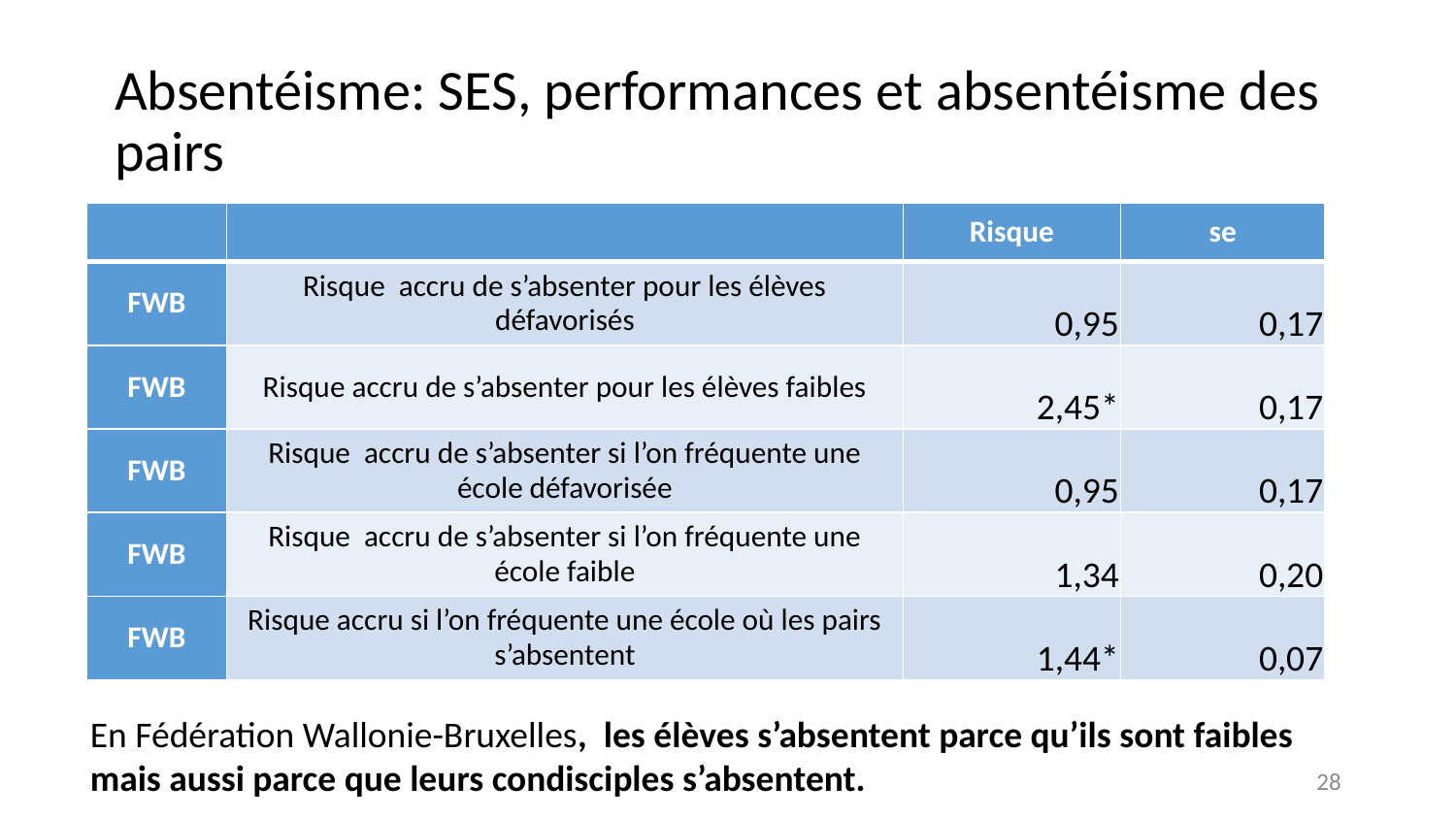

# Absentéisme: SES, performances et absentéisme des pairs
|  |  | Risque | se |
| --- | --- | --- | --- |
| FWB | Risque accru de s’absenter pour les élèves défavorisés | 0,95 | 0,17 |
| FWB | Risque accru de s’absenter pour les élèves faibles | 2,45\* | 0,17 |
| FWB | Risque accru de s’absenter si l’on fréquente une école défavorisée | 0,95 | 0,17 |
| FWB | Risque accru de s’absenter si l’on fréquente une école faible | 1,34 | 0,20 |
| FWB | Risque accru si l’on fréquente une école où les pairs s’absentent | 1,44\* | 0,07 |
En Fédération Wallonie-Bruxelles,  les élèves s’absentent parce qu’ils sont faibles mais aussi parce que leurs condisciples s’absentent.
28